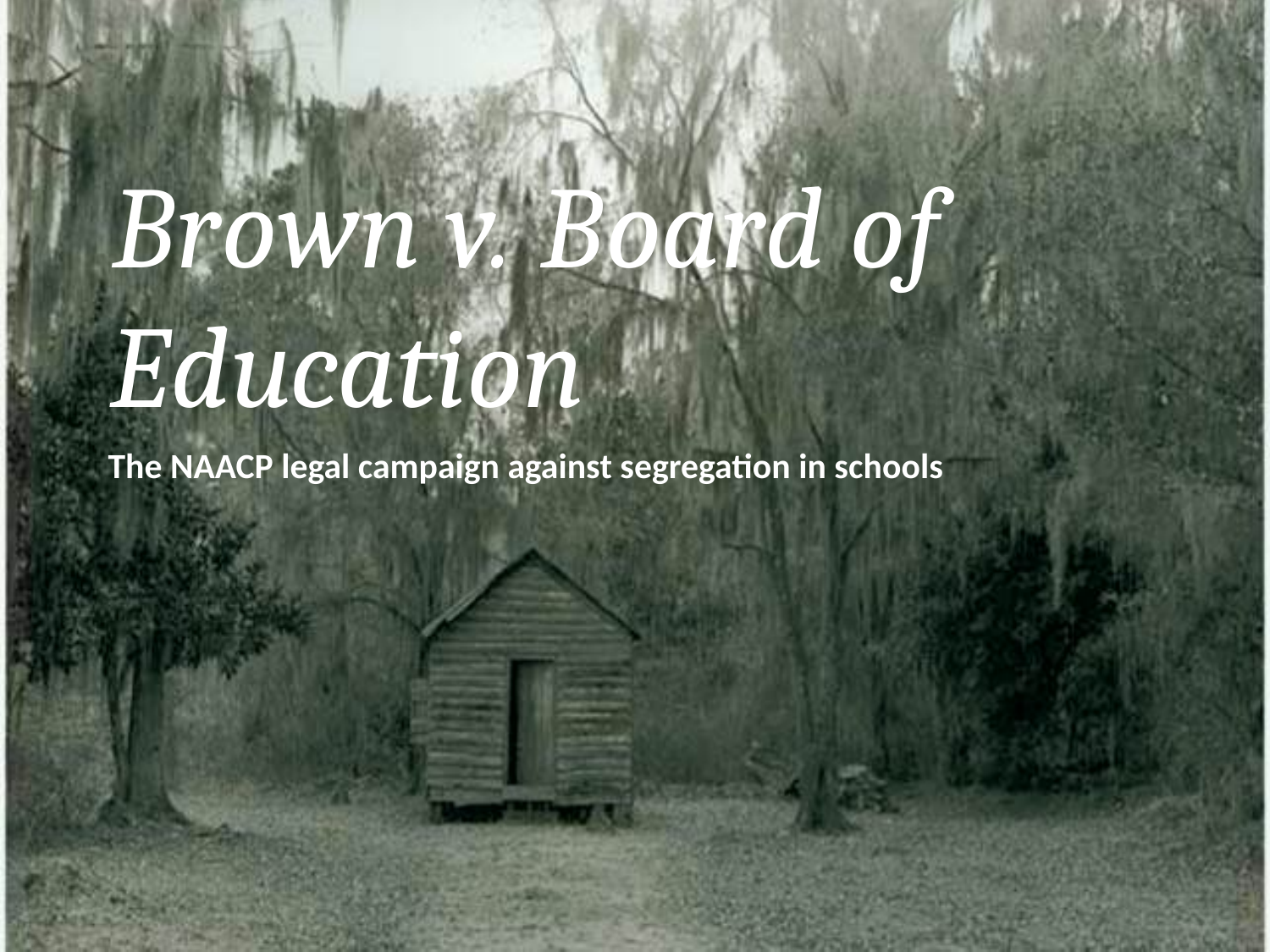

# Brown v. Board of Education
The NAACP legal campaign against segregation in schools